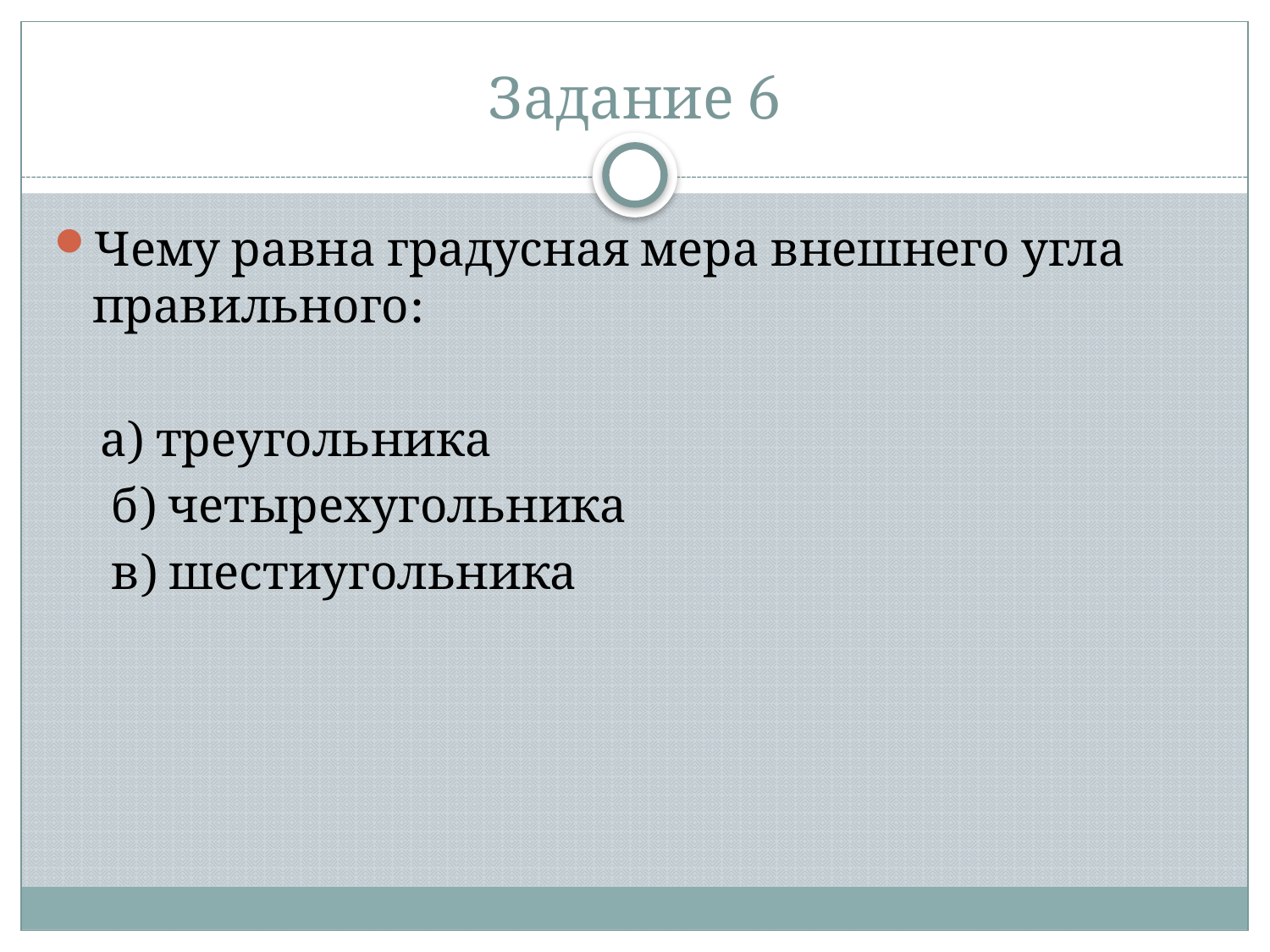

# Задание 6
Чему равна градусная мера внешнего угла правильного:

    а) треугольника
     б) четырехугольника
     в) шестиугольника